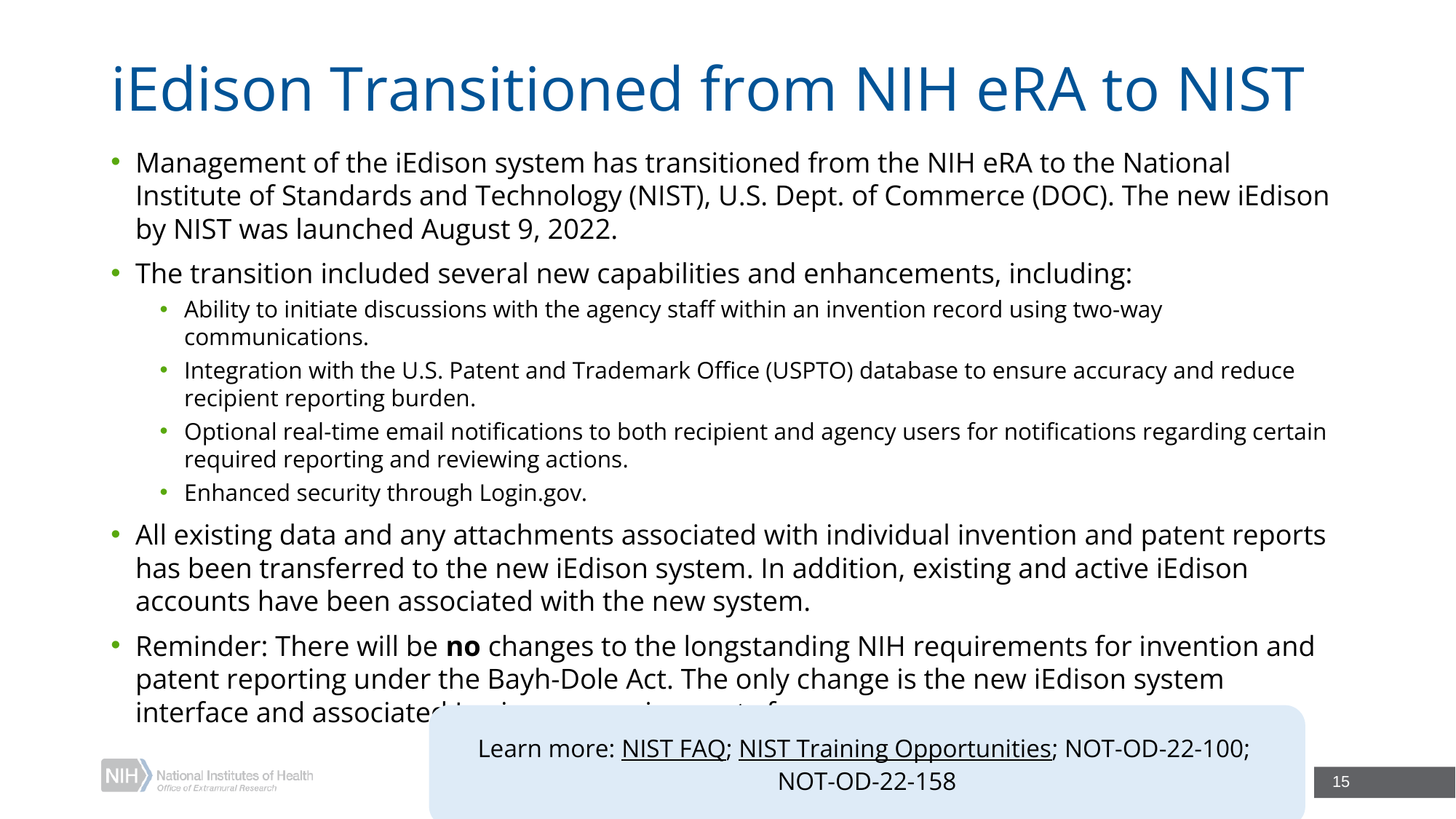

# iEdison Transitioned from NIH eRA to NIST
Management of the iEdison system has transitioned from the NIH eRA to the National Institute of Standards and Technology (NIST), U.S. Dept. of Commerce (DOC). The new iEdison by NIST was launched August 9, 2022.
The transition included several new capabilities and enhancements, including:
Ability to initiate discussions with the agency staff within an invention record using two-way communications.
Integration with the U.S. Patent and Trademark Office (USPTO) database to ensure accuracy and reduce recipient reporting burden.
Optional real-time email notifications to both recipient and agency users for notifications regarding certain required reporting and reviewing actions.
Enhanced security through Login.gov.
All existing data and any attachments associated with individual invention and patent reports has been transferred to the new iEdison system. In addition, existing and active iEdison accounts have been associated with the new system.
Reminder: There will be no changes to the longstanding NIH requirements for invention and patent reporting under the Bayh-Dole Act. The only change is the new iEdison system interface and associated Login.gov requirements for access.

Learn more: NIST FAQ; NIST Training Opportunities; NOT-OD-22-100; NOT-OD-22-158
15